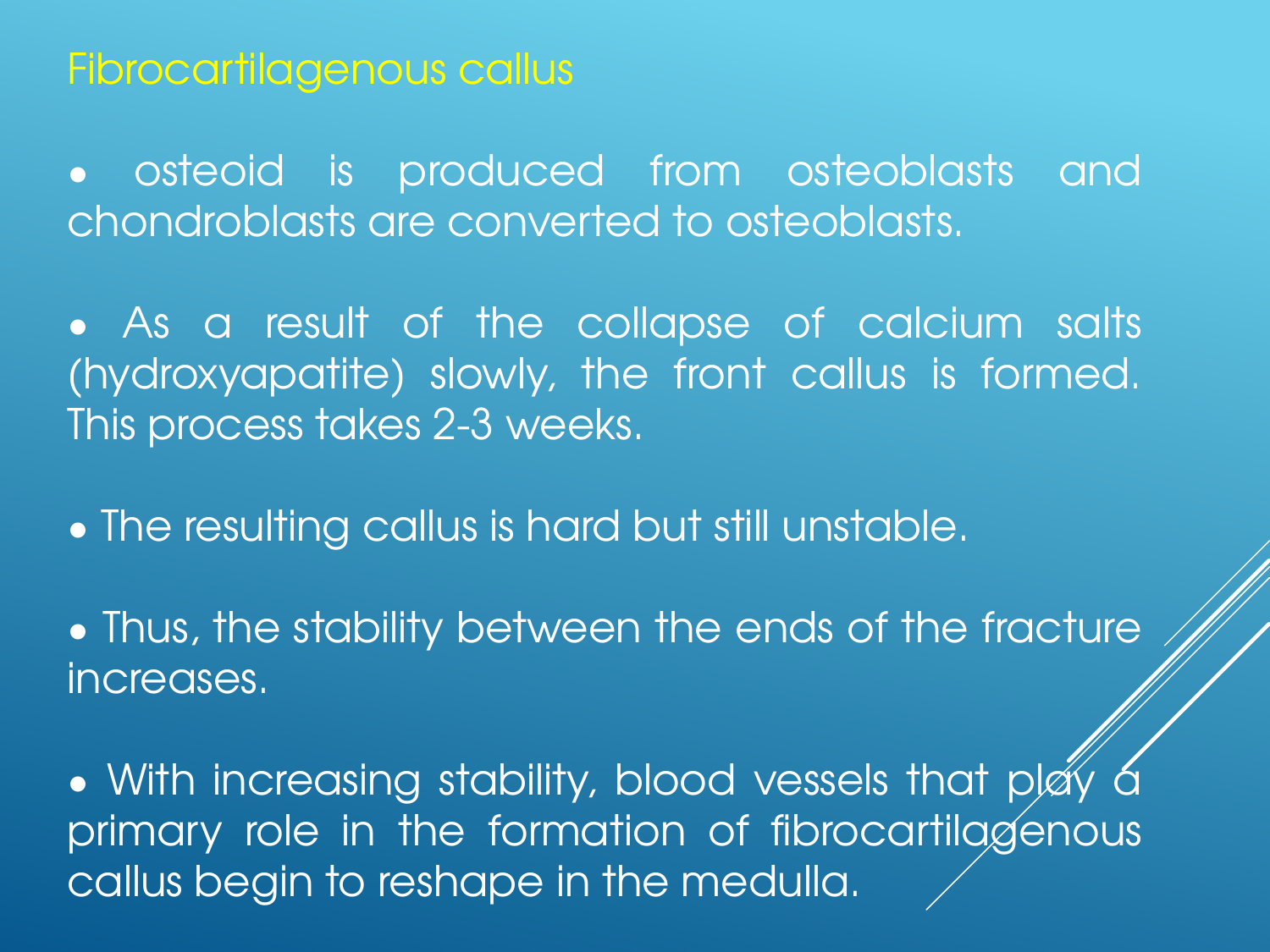

Fibrocartilagenous callus

• osteoid is produced from osteoblasts and chondroblasts are converted to osteoblasts.

• As a result of the collapse of calcium salts (hydroxyapatite) slowly, the front callus is formed. This process takes 2-3 weeks.

• The resulting callus is hard but still unstable.

• Thus, the stability between the ends of the fracture increases.

• With increasing stability, blood vessels that play a primary role in the formation of fibrocartilagenous callus begin to reshape in the medulla.